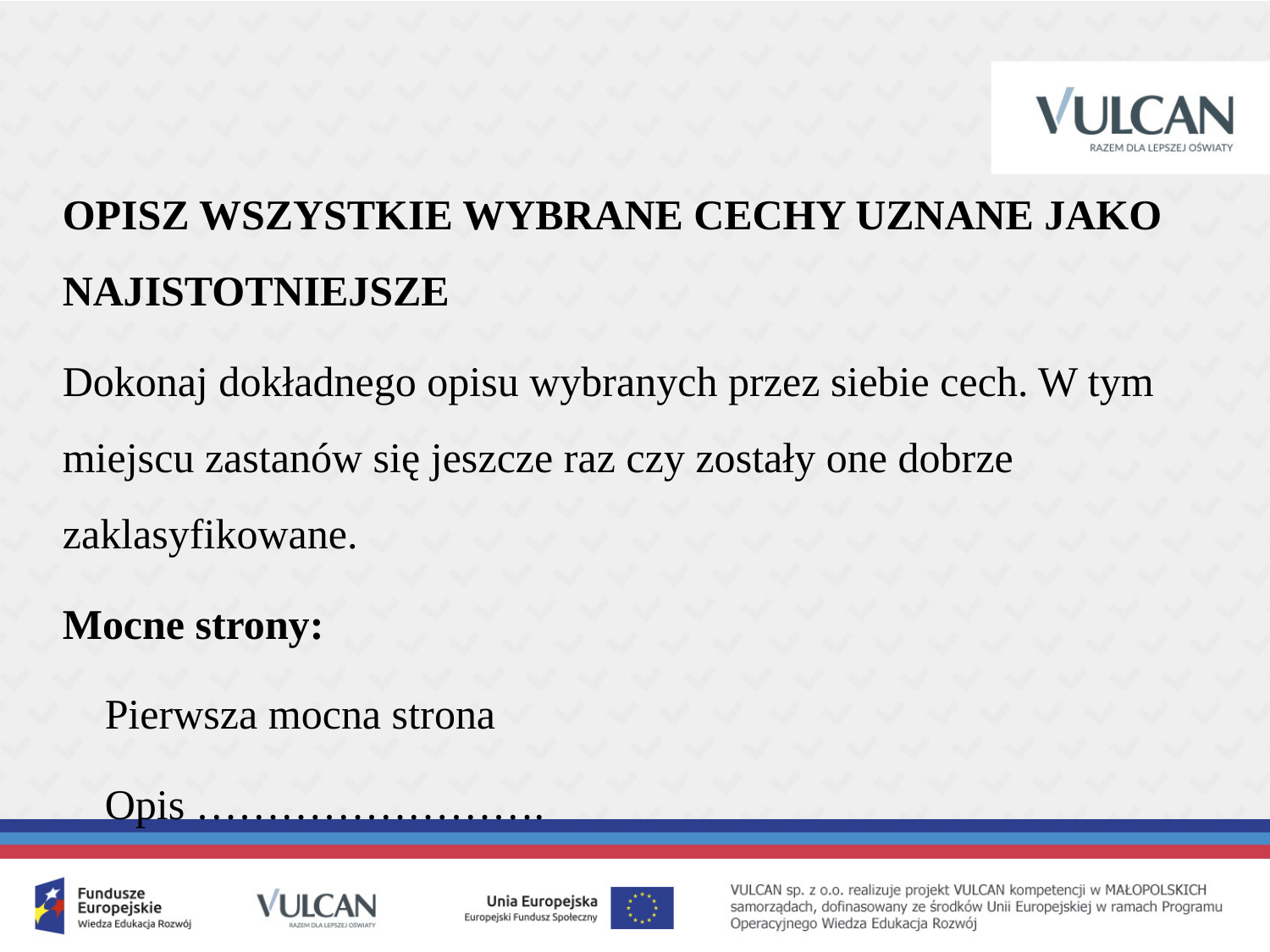

OPISZ WSZYSTKIE WYBRANE CECHY UZNANE JAKO NAJISTOTNIEJSZE
Dokonaj dokładnego opisu wybranych przez siebie cech. W tym miejscu zastanów się jeszcze raz czy zostały one dobrze zaklasyfikowane.
Mocne strony:
    Pierwsza mocna strona
    Opis …………………….